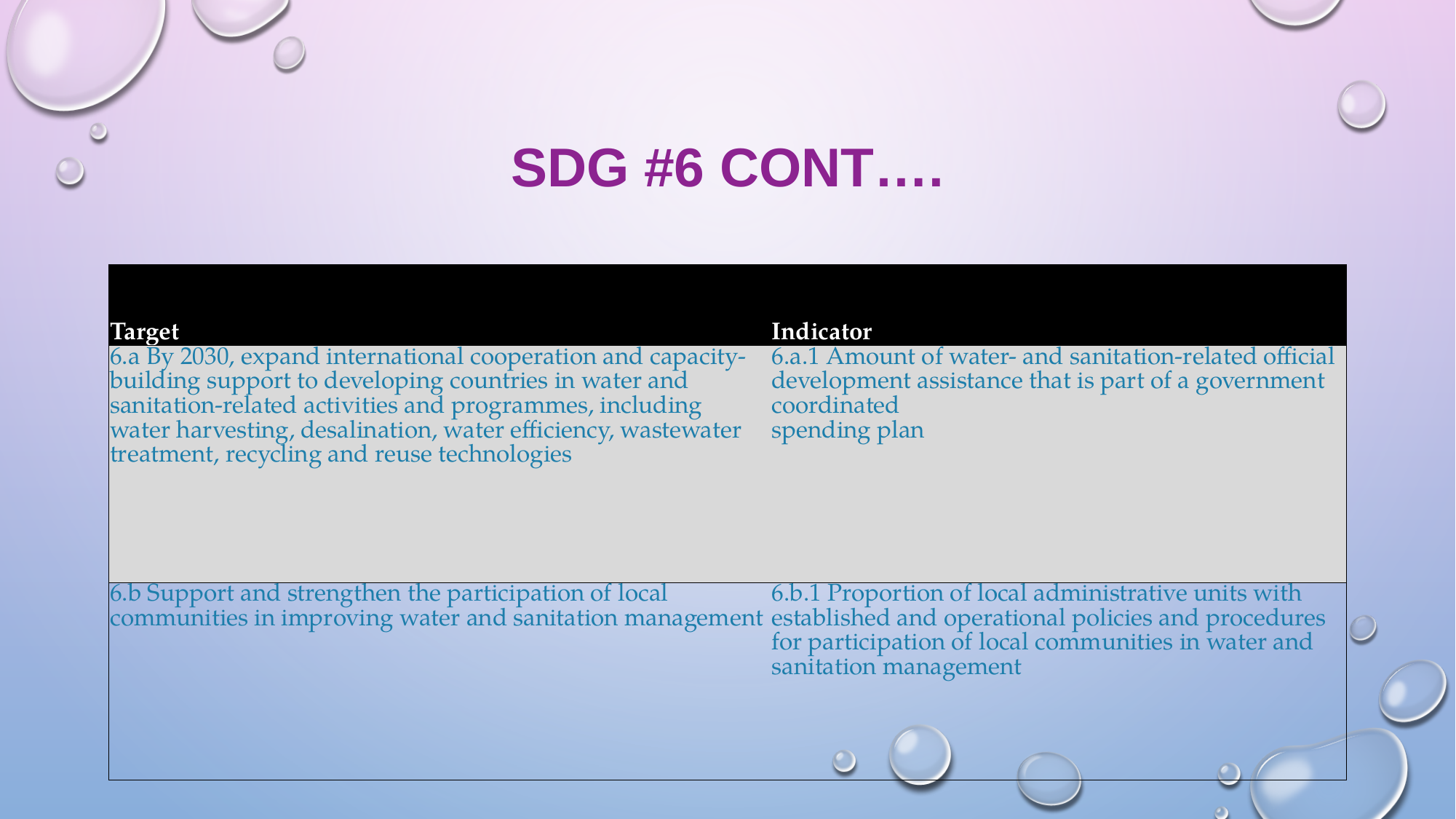

# Sdg #6 cont….
| Target | Indicator |
| --- | --- |
| 6.a By 2030, expand international cooperation and capacity-building support to developing countries in water and sanitation-related activities and programmes, including water harvesting, desalination, water efficiency, wastewater treatment, recycling and reuse technologies | 6.a.1 Amount of water- and sanitation-related official development assistance that is part of a government coordinated spending plan |
| 6.b Support and strengthen the participation of local communities in improving water and sanitation management | 6.b.1 Proportion of local administrative units with established and operational policies and procedures for participation of local communities in water and sanitation management |